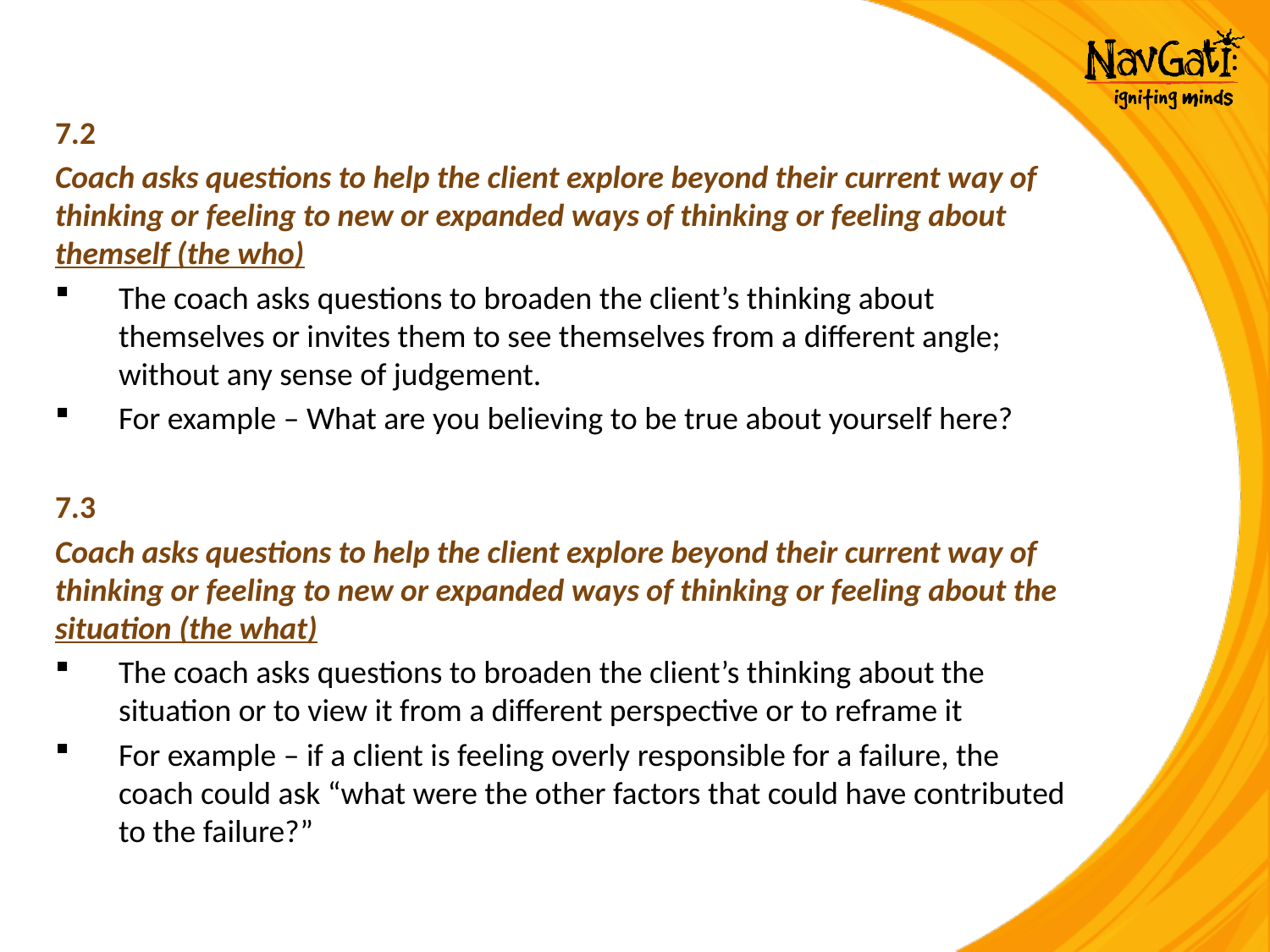

7.2
Coach asks questions to help the client explore beyond their current way of thinking or feeling to new or expanded ways of thinking or feeling about themself (the who)
The coach asks questions to broaden the client’s thinking about themselves or invites them to see themselves from a different angle; without any sense of judgement.
For example – What are you believing to be true about yourself here?

7.3
Coach asks questions to help the client explore beyond their current way of thinking or feeling to new or expanded ways of thinking or feeling about the situation (the what)
The coach asks questions to broaden the client’s thinking about the situation or to view it from a different perspective or to reframe it
For example – if a client is feeling overly responsible for a failure, the coach could ask “what were the other factors that could have contributed to the failure?”